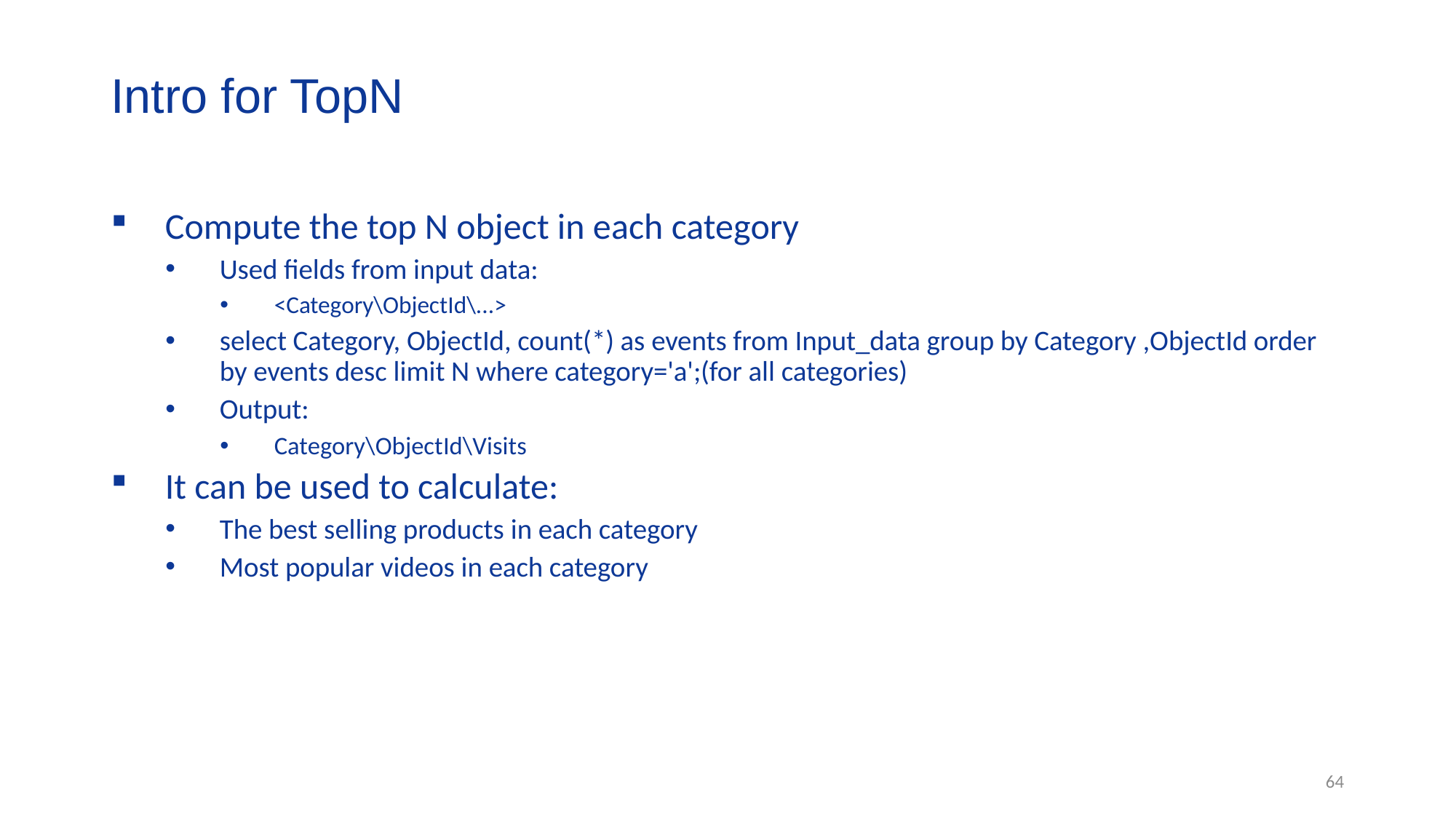

# Intro for TopN
Compute the top N object in each category
Used fields from input data:
<Category\ObjectId\...>
select Category, ObjectId, count(*) as events from Input_data group by Category ,ObjectId order by events desc limit N where category='a';(for all categories)
Output:
Category\ObjectId\Visits
It can be used to calculate:
The best selling products in each category
Most popular videos in each category
64